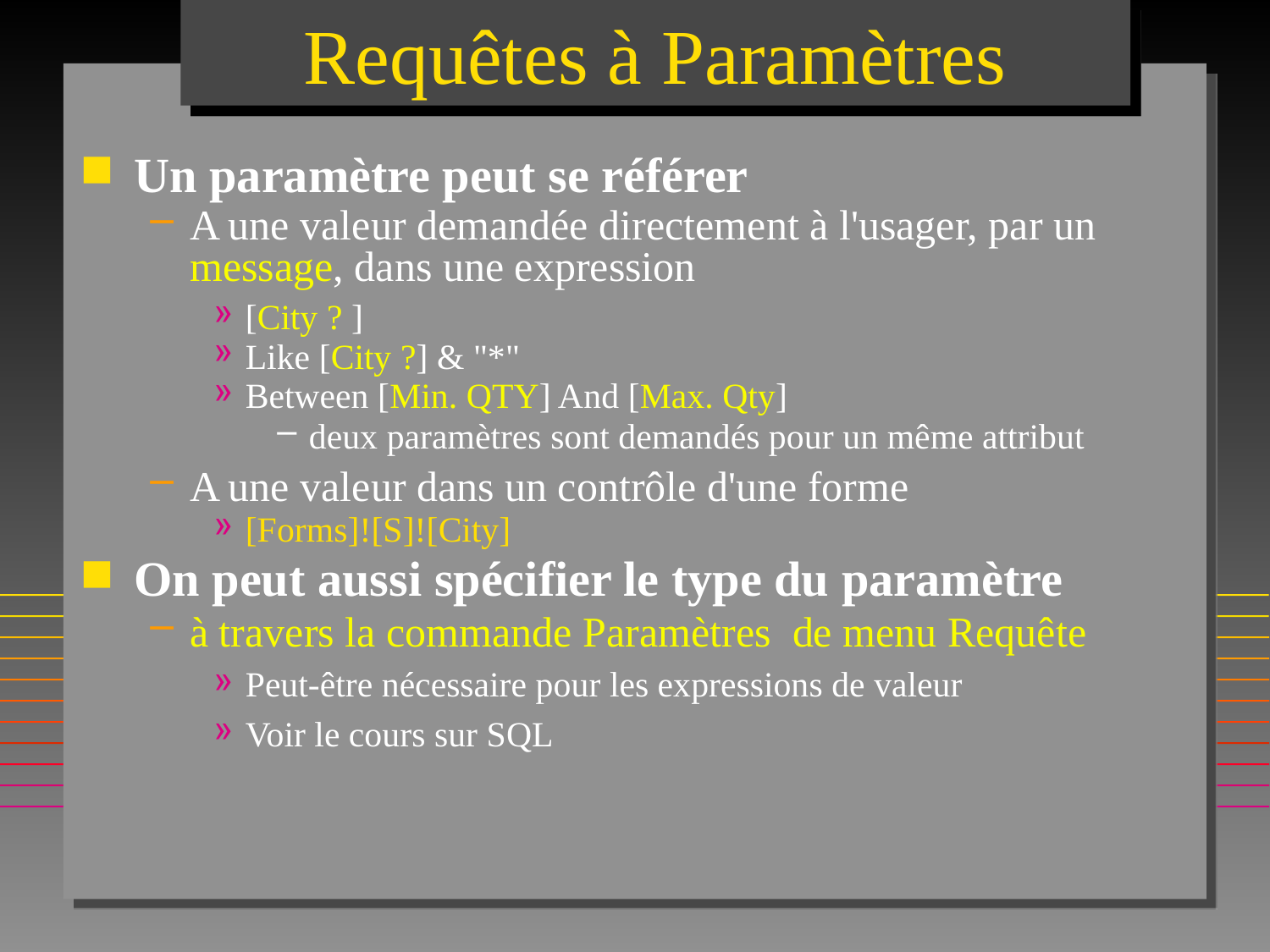

# Requêtes à Paramètres
Un paramètre peut se référer
A une valeur demandée directement à l'usager, par un message, dans une expression
[City ? ]
Like [City ?] & "*"
Between [Min. QTY] And [Max. Qty]
deux paramètres sont demandés pour un même attribut
A une valeur dans un contrôle d'une forme
[Forms]![S]![City]
On peut aussi spécifier le type du paramètre
à travers la commande Paramètres  de menu Requête
Peut-être nécessaire pour les expressions de valeur
Voir le cours sur SQL